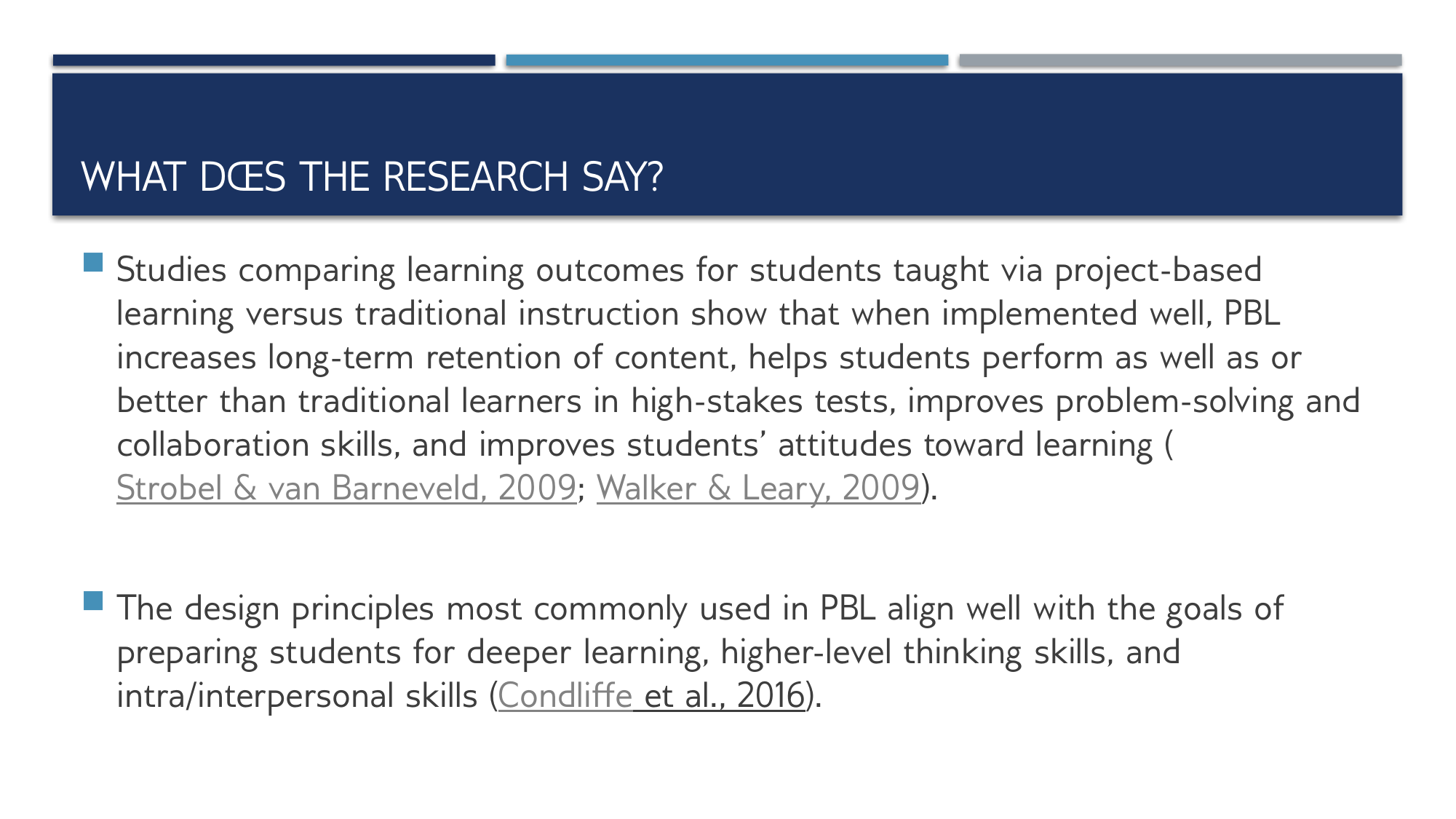

# What does the Research say?
Studies comparing learning outcomes for students taught via project-based learning versus traditional instruction show that when implemented well, PBL increases long-term retention of content, helps students perform as well as or better than traditional learners in high-stakes tests, improves problem-solving and collaboration skills, and improves students’ attitudes toward learning (Strobel & van Barneveld, 2009; Walker & Leary, 2009).

The design principles most commonly used in PBL align well with the goals of preparing students for deeper learning, higher-level thinking skills, and intra/interpersonal skills (Condliffe et al., 2016).